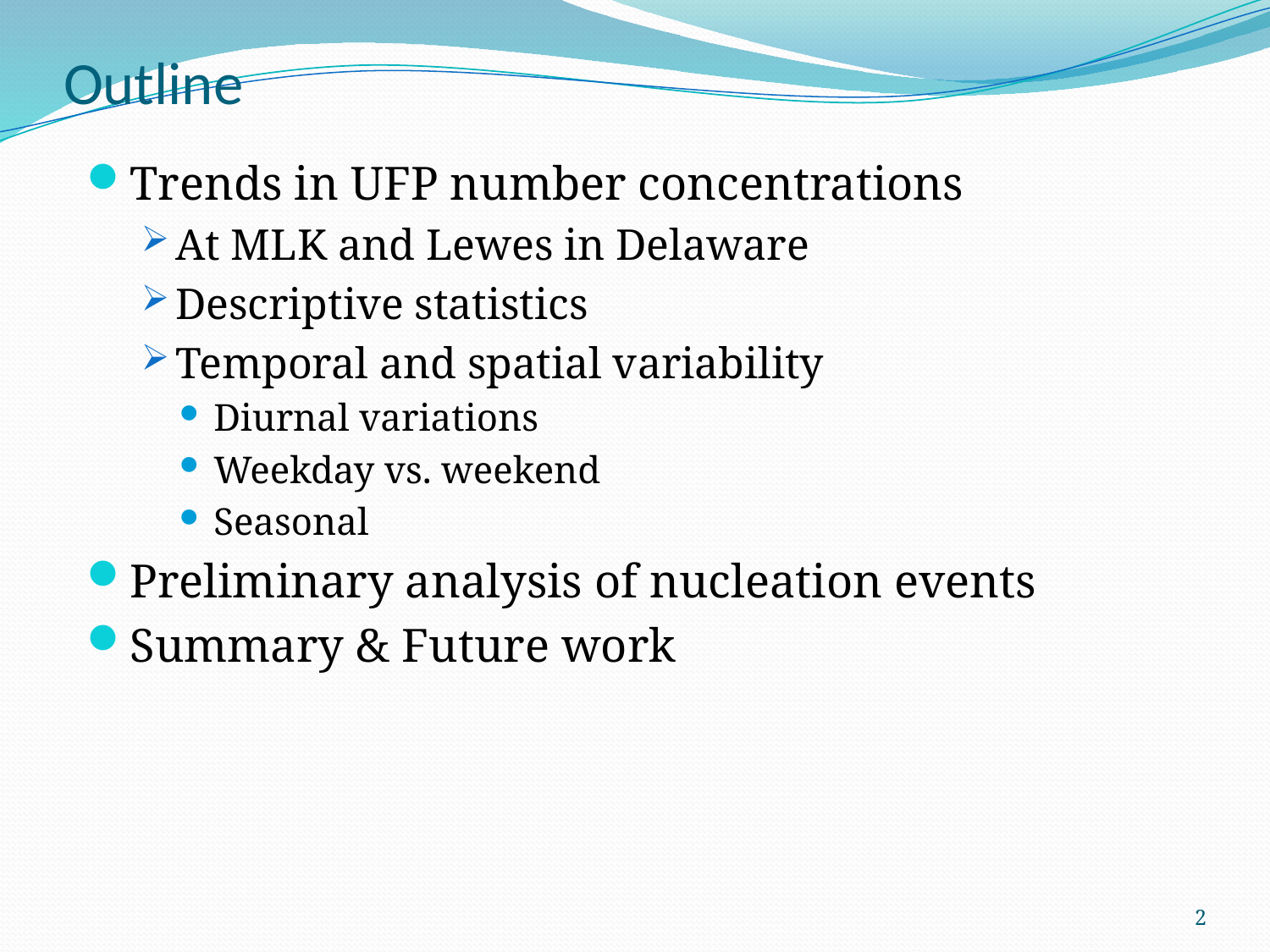

# Outline
Trends in UFP number concentrations
At MLK and Lewes in Delaware
Descriptive statistics
Temporal and spatial variability
Diurnal variations
Weekday vs. weekend
Seasonal
Preliminary analysis of nucleation events
Summary & Future work
2